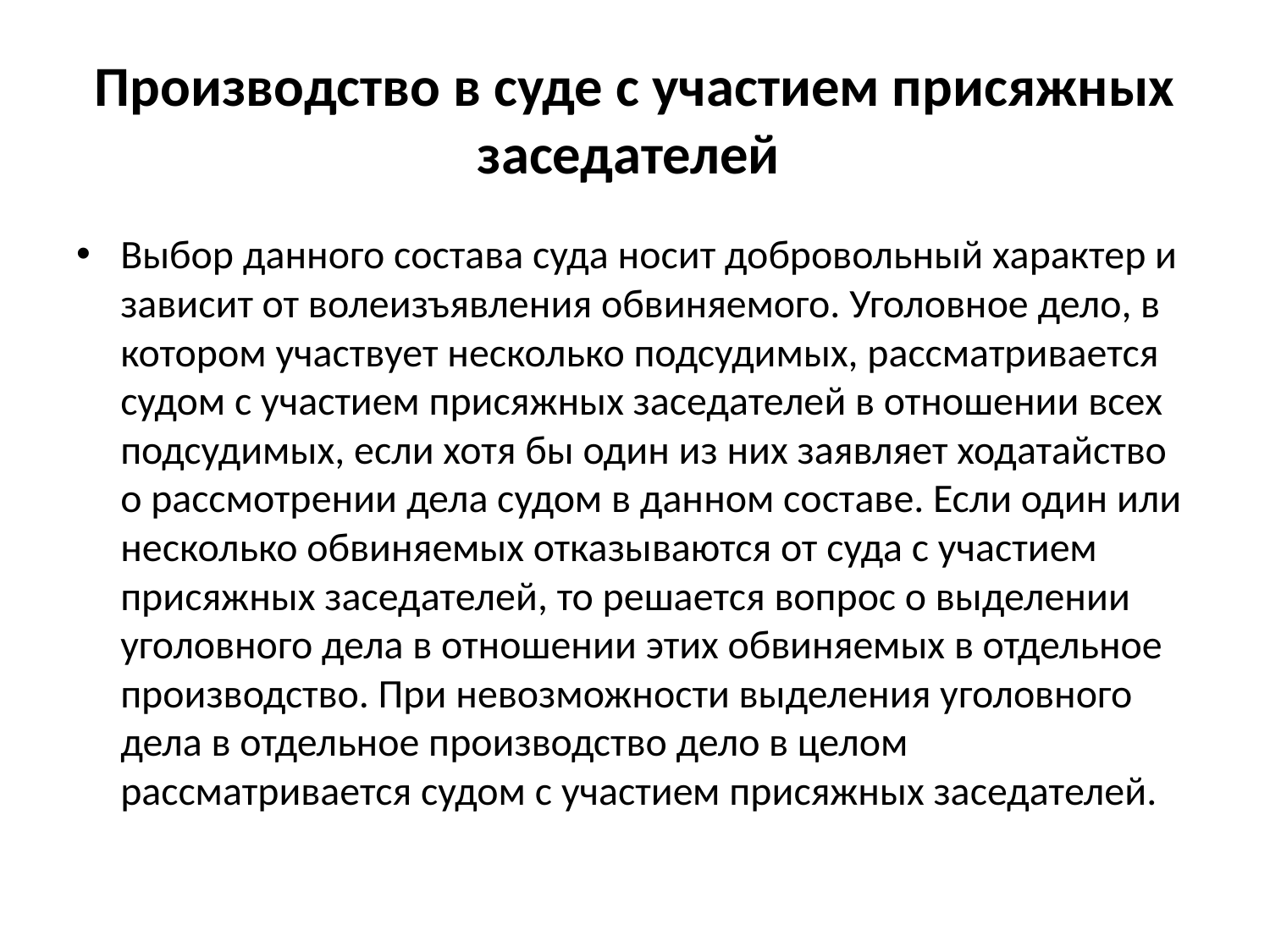

# Производство в суде с участием присяжных заседателей
Выбор данного состава суда носит добровольный характер и зависит от волеизъявления обвиняемого. Уголовное дело, в котором участвует несколько подсудимых, рассматривается судом с участием присяжных заседателей в отношении всех подсудимых, если хотя бы один из них заявляет ходатайство о рассмотрении дела судом в данном составе. Если один или несколько обвиняемых отказываются от суда с участием присяжных заседателей, то решается вопрос о выделении уголовного дела в отношении этих обвиняемых в отдельное производство. При невозможности выделения уголовного дела в отдельное производство дело в целом рассматривается судом с участием присяжных заседателей.